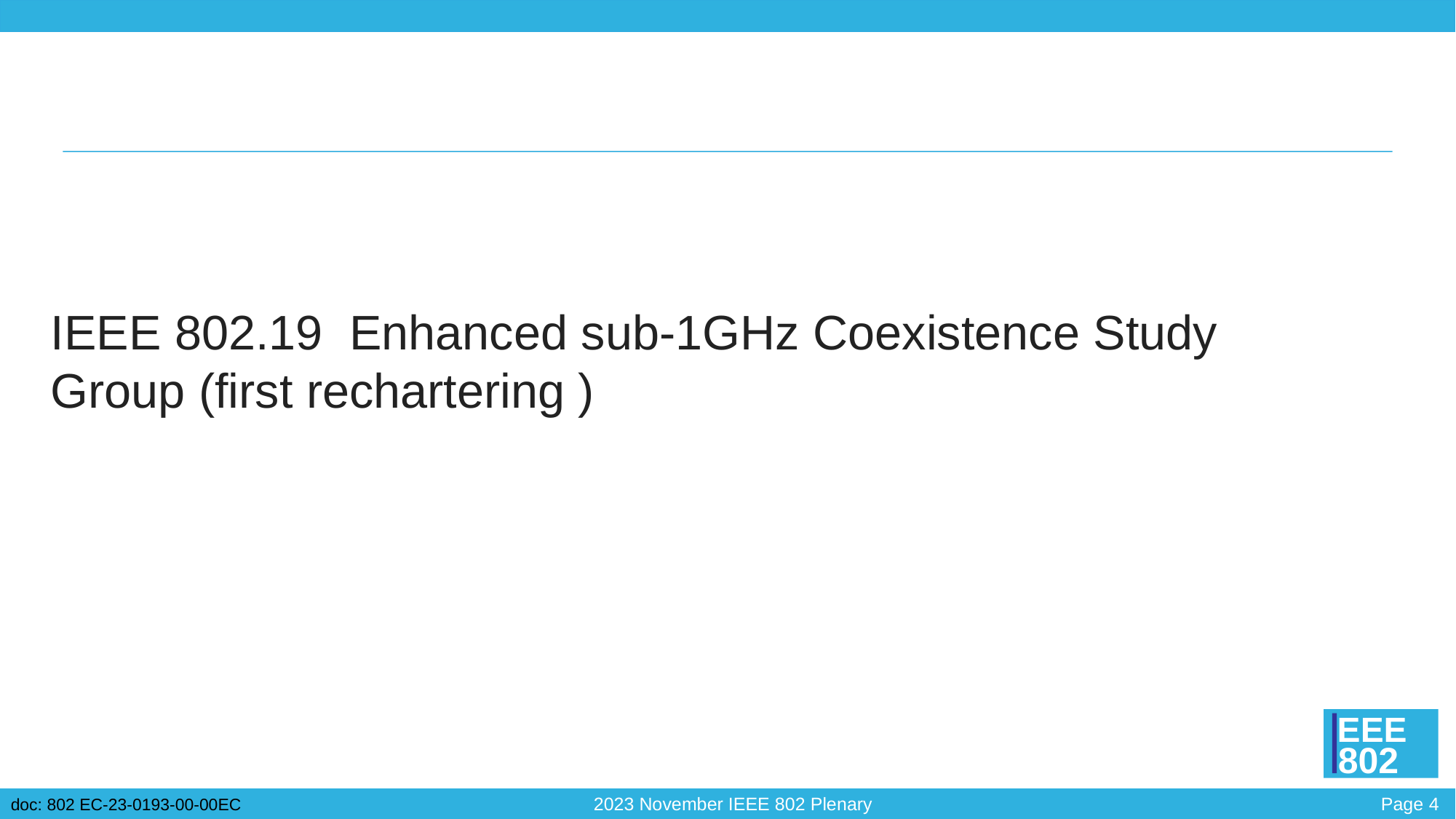

#

IEEE 802.19  Enhanced sub-1GHz Coexistence Study Group (first rechartering )